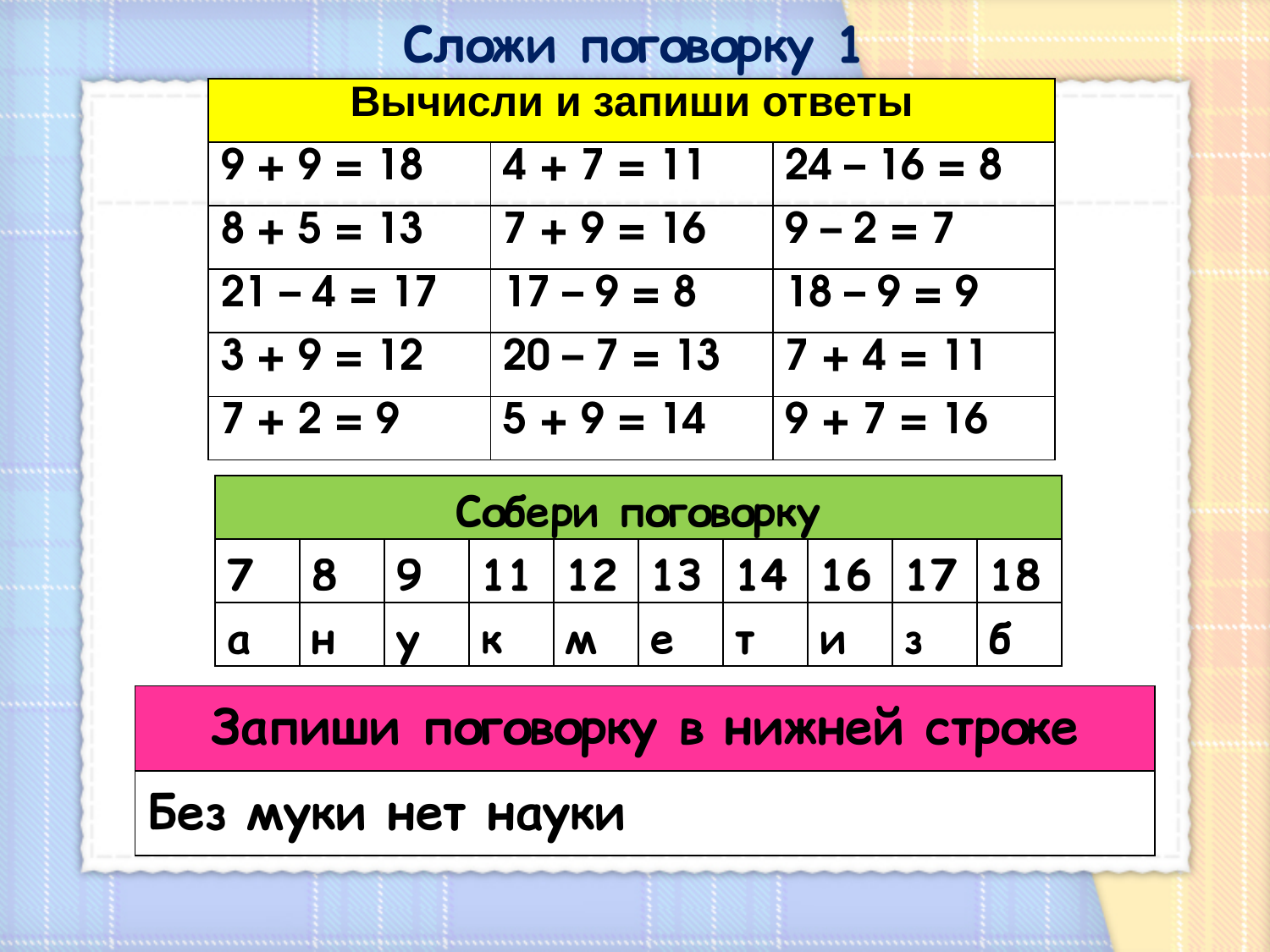

Сложи поговорку 1
| Вычисли и запиши ответы |  |  |
| --- | --- | --- |
| 9 + 9 = 18 | 4 + 7 = 11 | 24 – 16 = 8 |
| 8 + 5 = 13 | 7 + 9 = 16 | 9 – 2 = 7 |
| 21 – 4 = 17 | 17 – 9 = 8 | 18 – 9 = 9 |
| 3 + 9 = 12 | 20 – 7 = 13 | 7 + 4 = 11 |
| 7 + 2 = 9 | 5 + 9 = 14 | 9 + 7 = 16 |
| Собери поговорку |  |  |  |  |  |  |  |  |  |
| --- | --- | --- | --- | --- | --- | --- | --- | --- | --- |
| 7 | 8 | 9 | 11 | 12 | 13 | 14 | 16 | 17 | 18 |
| а | н | у | к | м | е | т | и | з | б |
| Запиши поговорку в нижней строке |
| --- |
| Без муки нет науки |